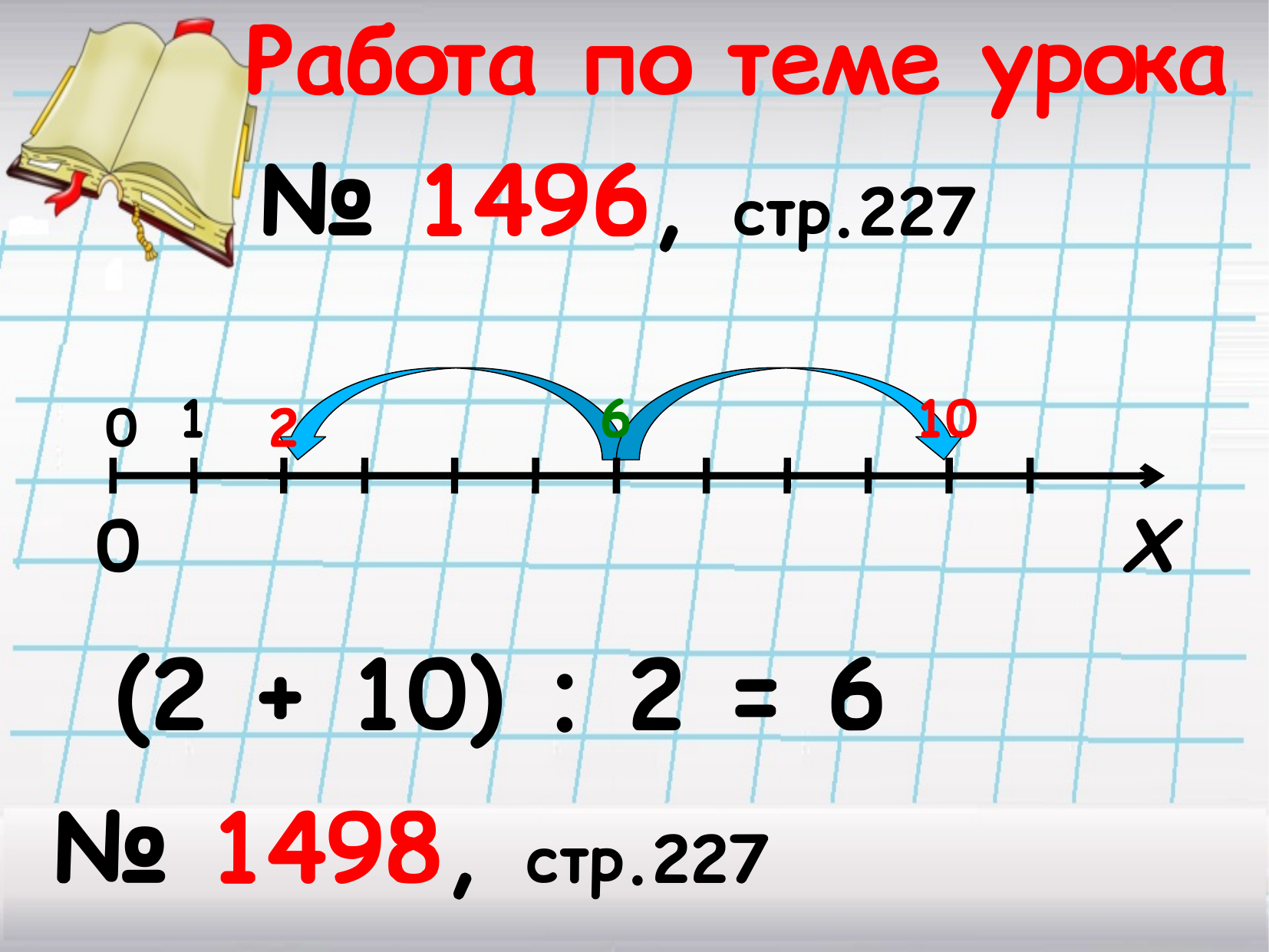

# Работа по теме урока
№ 1496, стр.227

1
6
10
0
2
0
Х
(2 + 10) : 2 = 6
№ 1498, стр.227